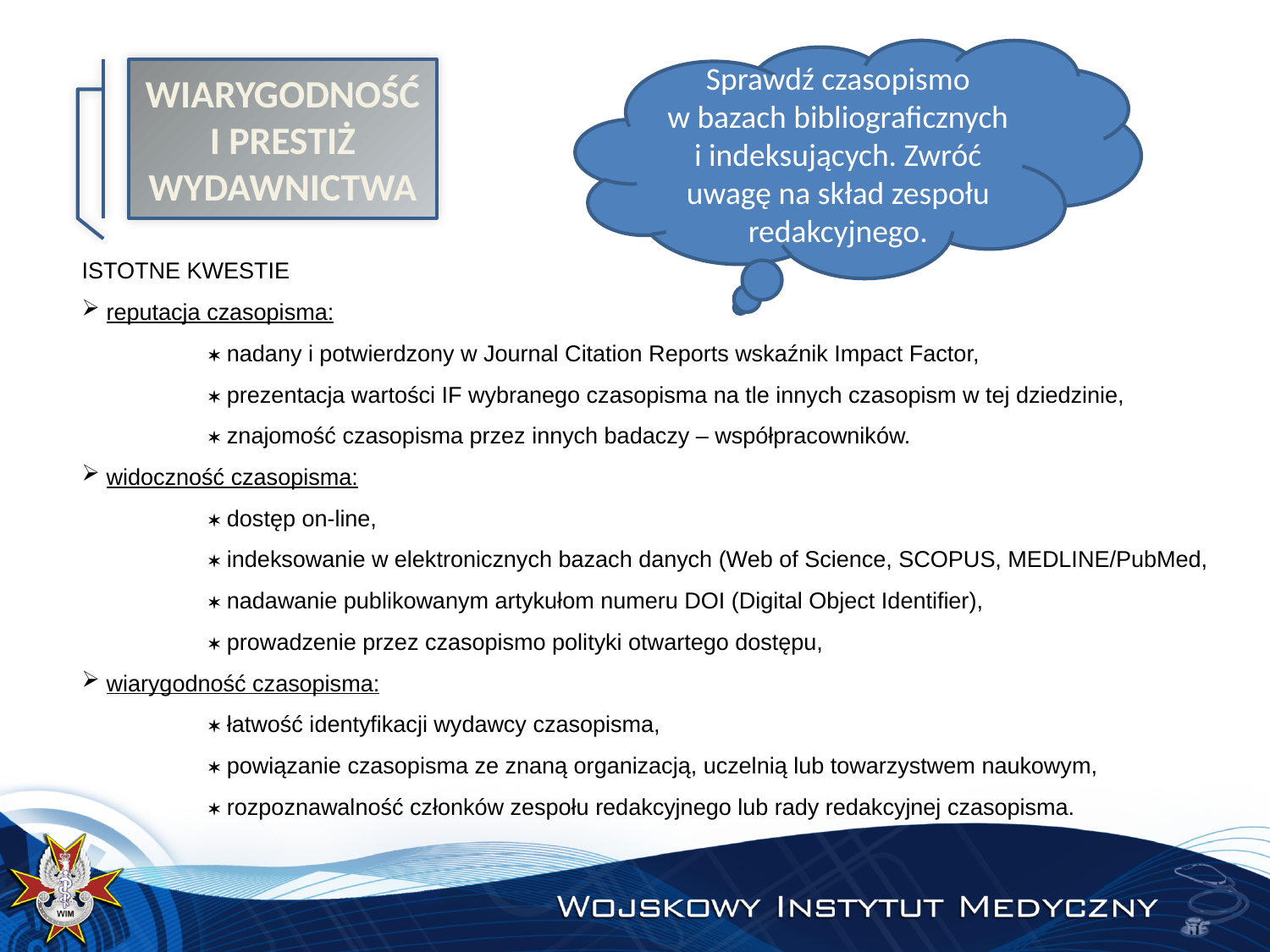

Sprawdź czasopismo w bazach bibliograficznych i indeksujących. Zwróć uwagę na skład zespołu redakcyjnego.
WIARYGODNOŚĆ
I PRESTIŻ WYDAWNICTWA

ISTOTNE KWESTIE
 reputacja czasopisma:
	∗ nadany i potwierdzony w Journal Citation Reports wskaźnik Impact Factor,
	∗ prezentacja wartości IF wybranego czasopisma na tle innych czasopism w tej dziedzinie,
	∗ znajomość czasopisma przez innych badaczy – współpracowników.
 widoczność czasopisma:
	∗ dostęp on-line,
	∗ indeksowanie w elektronicznych bazach danych (Web of Science, SCOPUS, MEDLINE/PubMed,
	∗ nadawanie publikowanym artykułom numeru DOI (Digital Object Identifier),
	∗ prowadzenie przez czasopismo polityki otwartego dostępu,
 wiarygodność czasopisma:
	∗ łatwość identyfikacji wydawcy czasopisma,
	∗ powiązanie czasopisma ze znaną organizacją, uczelnią lub towarzystwem naukowym,
	∗ rozpoznawalność członków zespołu redakcyjnego lub rady redakcyjnej czasopisma.